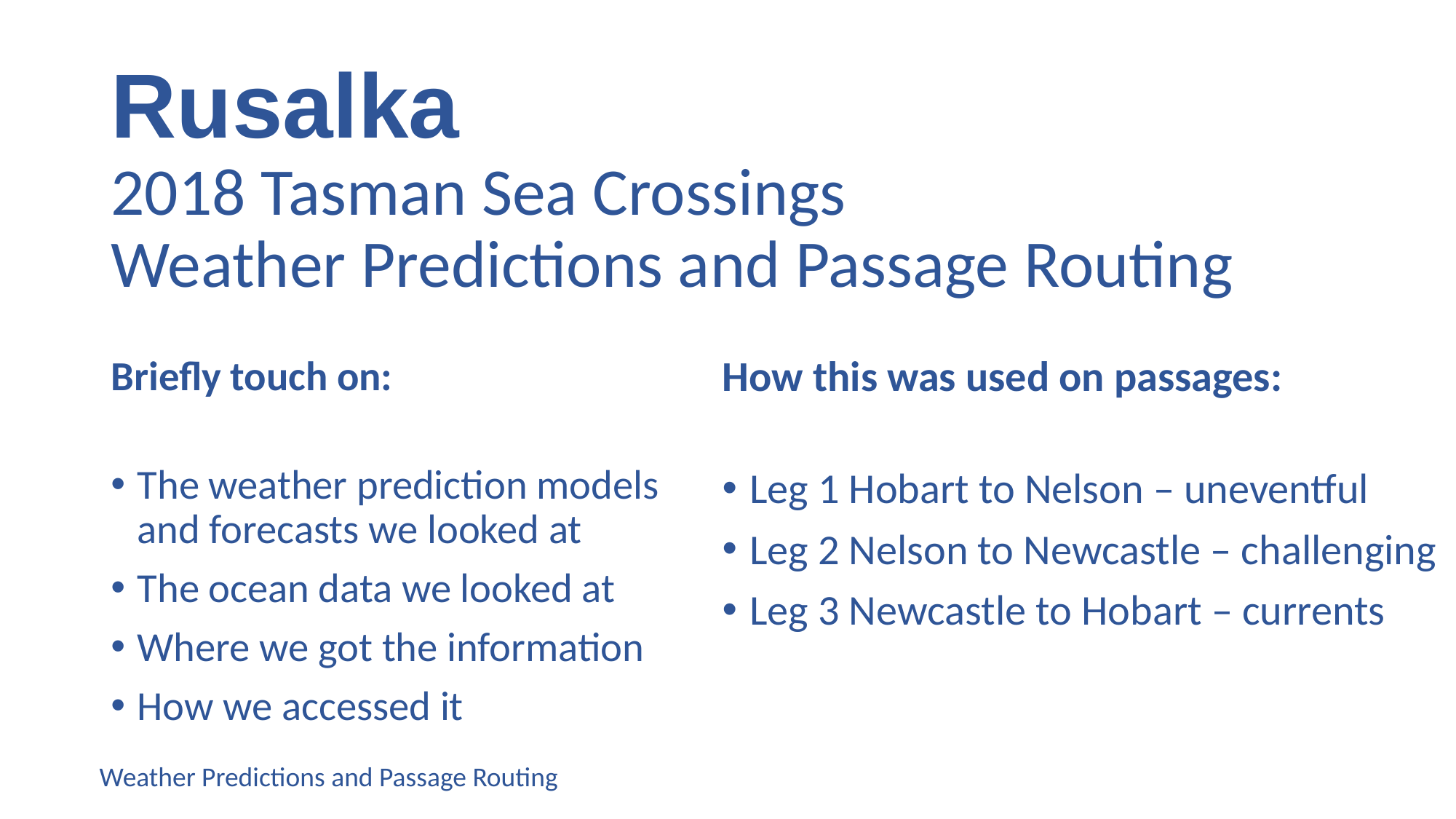

# Rusalka 2018 Tasman Sea Crossings Weather Predictions and Passage Routing
Briefly touch on:
The weather prediction models and forecasts we looked at
The ocean data we looked at
Where we got the information
How we accessed it

How this was used on passages:
Leg 1 Hobart to Nelson – uneventful
Leg 2 Nelson to Newcastle – challenging
Leg 3 Newcastle to Hobart – currents

Weather Predictions and Passage Routing